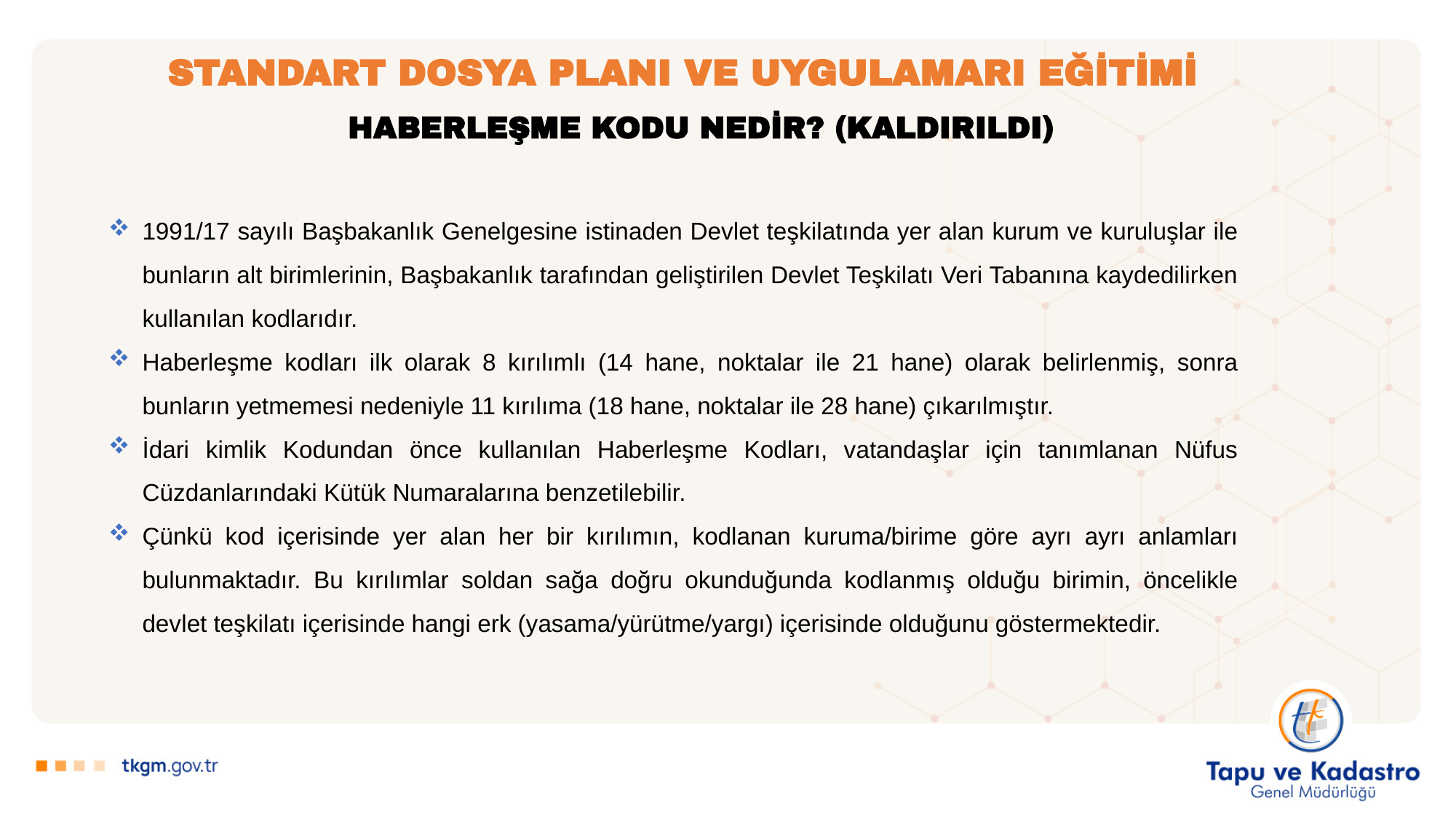

# STANDART DOSYA PLANI VE UYGULAMARI EĞİTİMİ
HABERLEŞME KODU NEDİR? (KALDIRILDI)

1991/17 sayılı Başbakanlık Genelgesine istinaden Devlet teşkilatında yer alan kurum ve kuruluşlar ile bunların alt birimlerinin, Başbakanlık tarafından geliştirilen Devlet Teşkilatı Veri Tabanına kaydedilirken kullanılan kodlarıdır.
Haberleşme kodları ilk olarak 8 kırılımlı (14 hane, noktalar ile 21 hane) olarak belirlenmiş, sonra bunların yetmemesi nedeniyle 11 kırılıma (18 hane, noktalar ile 28 hane) çıkarılmıştır.
İdari kimlik Kodundan önce kullanılan Haberleşme Kodları, vatandaşlar için tanımlanan Nüfus Cüzdanlarındaki Kütük Numaralarına benzetilebilir.
Çünkü kod içerisinde yer alan her bir kırılımın, kodlanan kuruma/birime göre ayrı ayrı anlamları bulunmaktadır. Bu kırılımlar soldan sağa doğru okunduğunda kodlanmış olduğu birimin, öncelikle devlet teşkilatı içerisinde hangi erk (yasama/yürütme/yargı) içerisinde olduğunu göstermektedir.